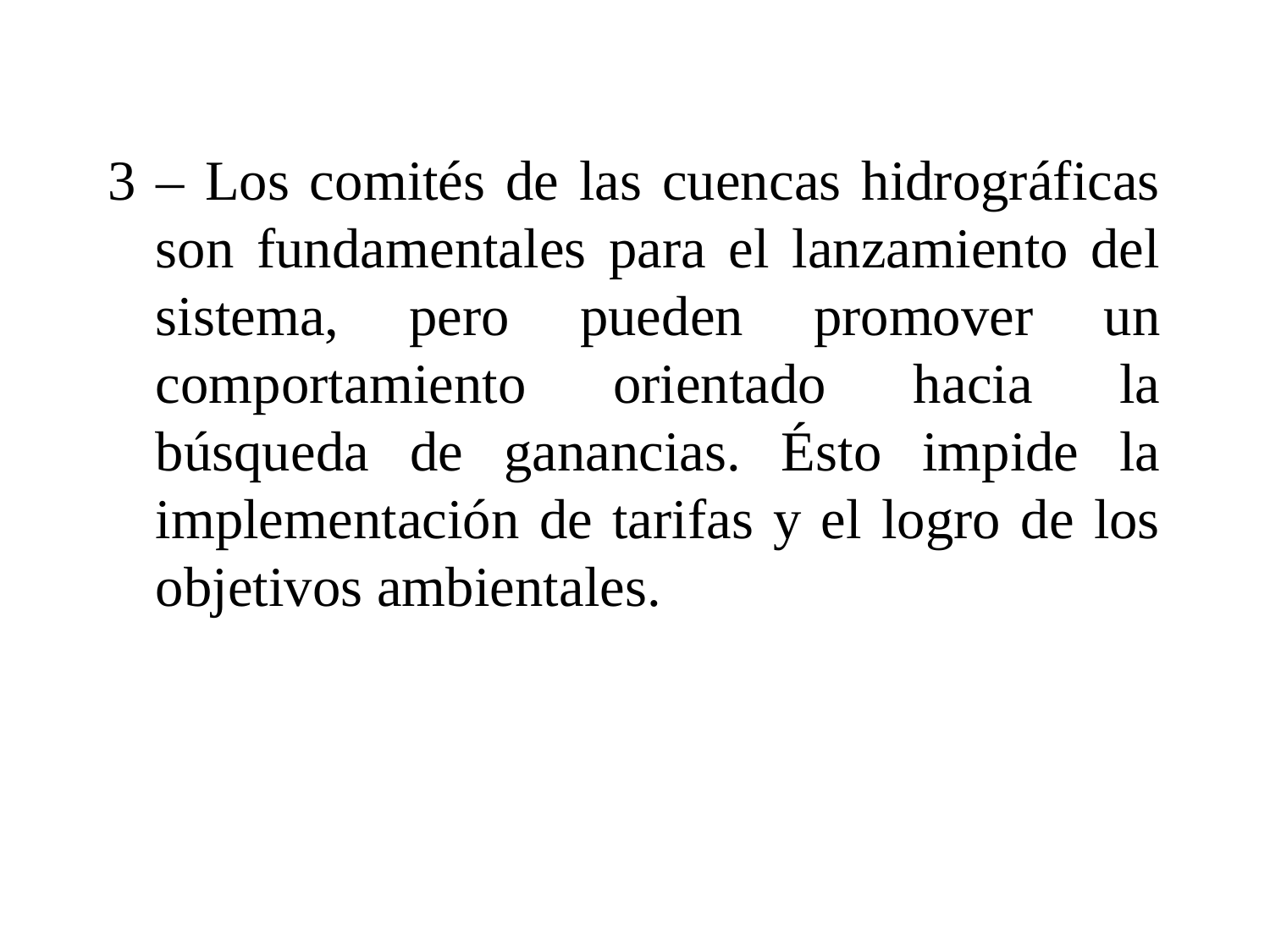

#
3 – Los comités de las cuencas hidrográficas son fundamentales para el lanzamiento del sistema, pero pueden promover un comportamiento orientado hacia la búsqueda de ganancias. Ésto impide la implementación de tarifas y el logro de los objetivos ambientales.